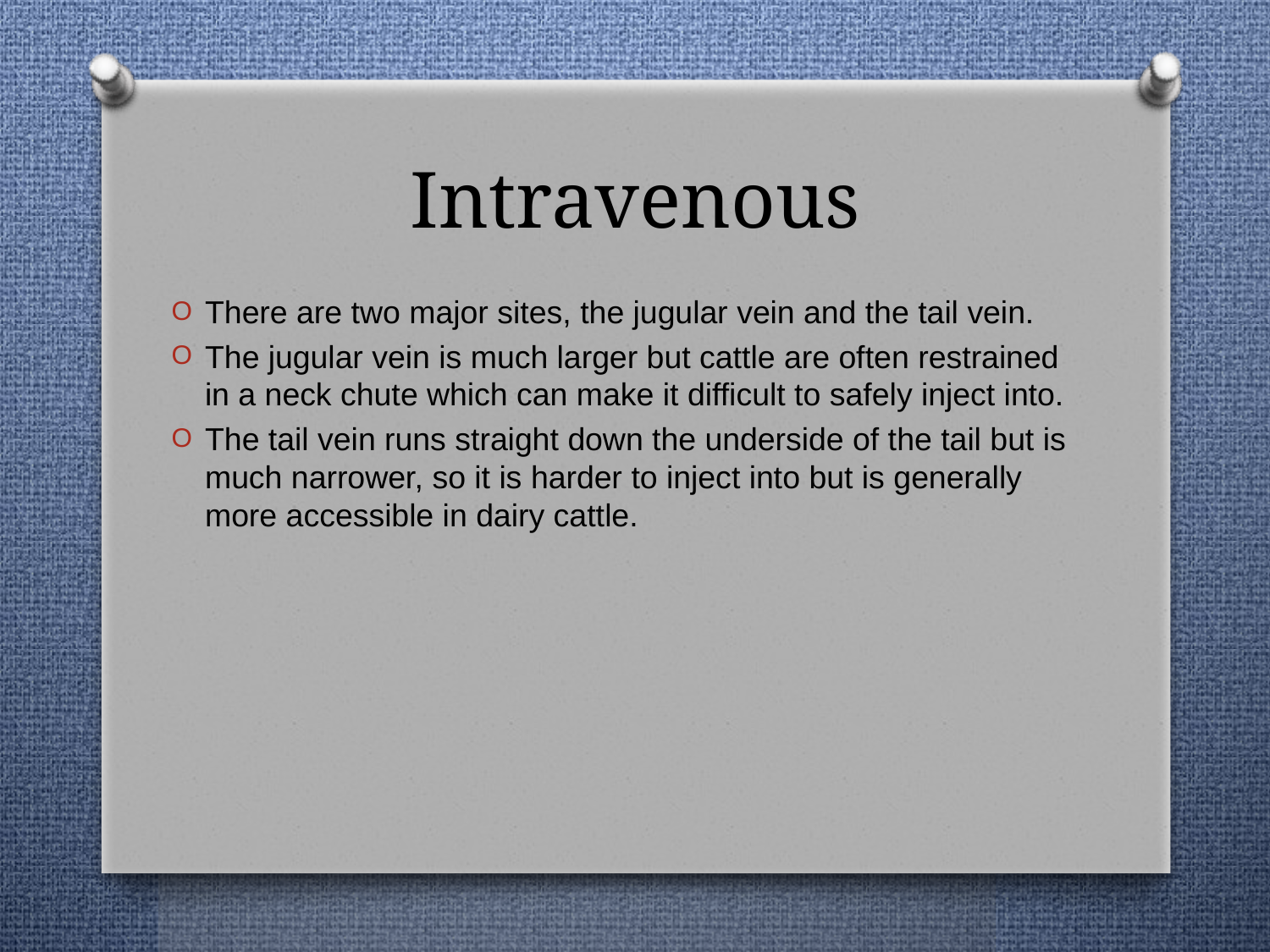

# Intravenous
There are two major sites, the jugular vein and the tail vein.
The jugular vein is much larger but cattle are often restrained in a neck chute which can make it difficult to safely inject into.
The tail vein runs straight down the underside of the tail but is much narrower, so it is harder to inject into but is generally more accessible in dairy cattle.